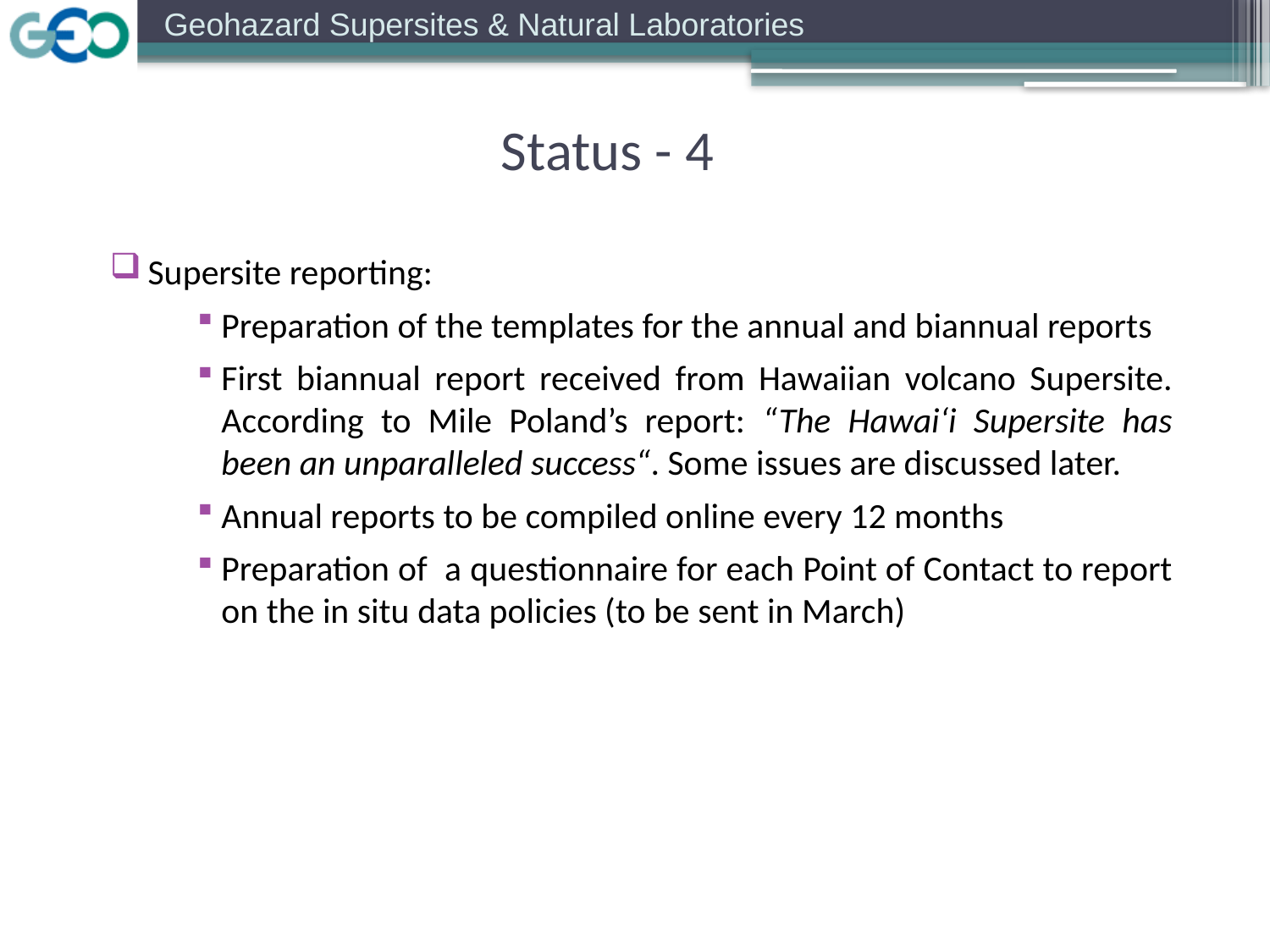

Status - 4

Supersite reporting:
Preparation of the templates for the annual and biannual reports
First biannual report received from Hawaiian volcano Supersite. According to Mile Poland’s report: “The Hawaiʻi Supersite has been an unparalleled success“. Some issues are discussed later.
Annual reports to be compiled online every 12 months
Preparation of  a questionnaire for each Point of Contact to report on the in situ data policies (to be sent in March)